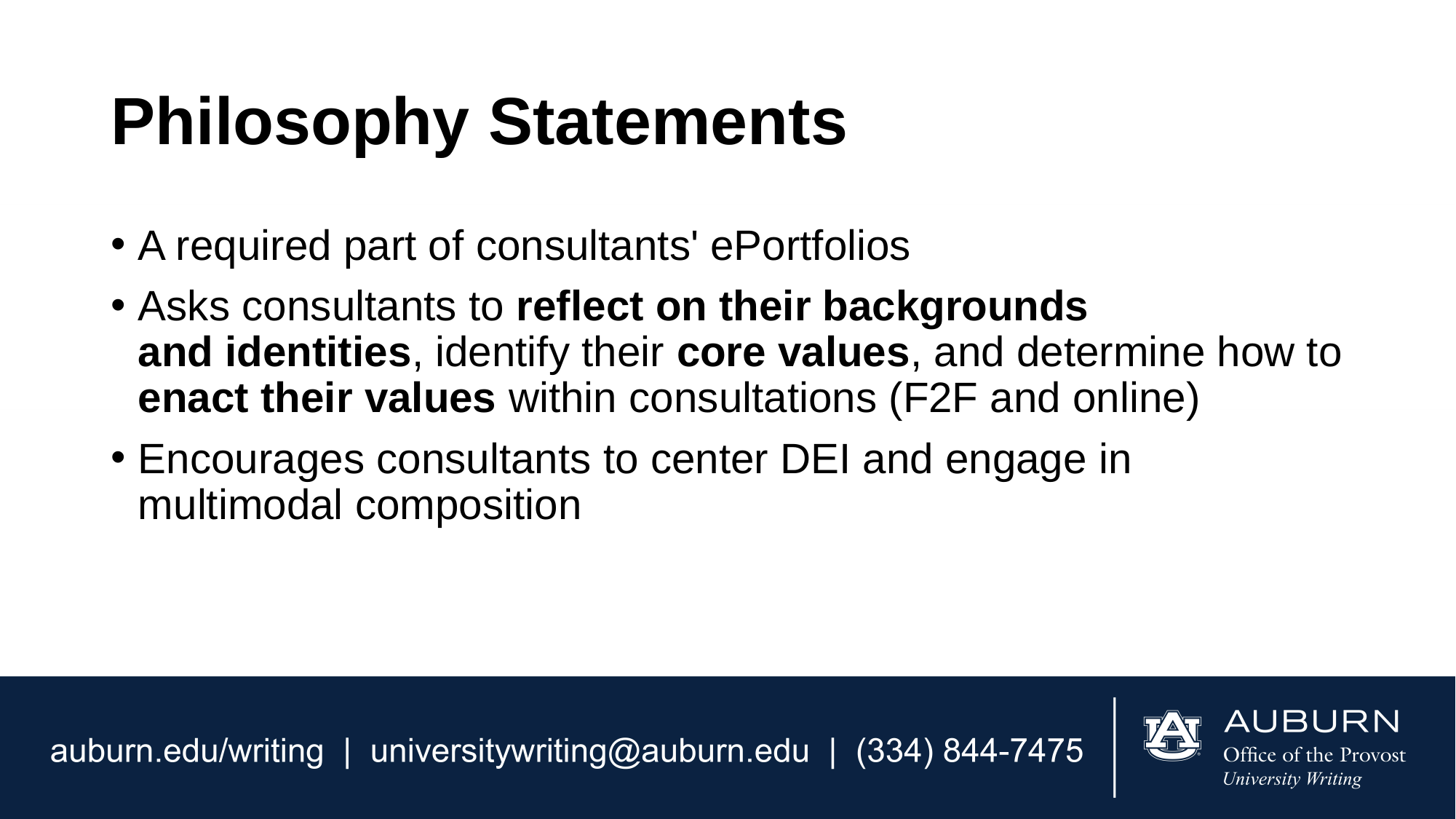

# Philosophy Statements
A required part of consultants' ePortfolios
Asks consultants to reflect on their backgrounds and identities, identify their core values, and determine how to enact their values within consultations (F2F and online)
Encourages consultants to center DEI and engage in multimodal composition